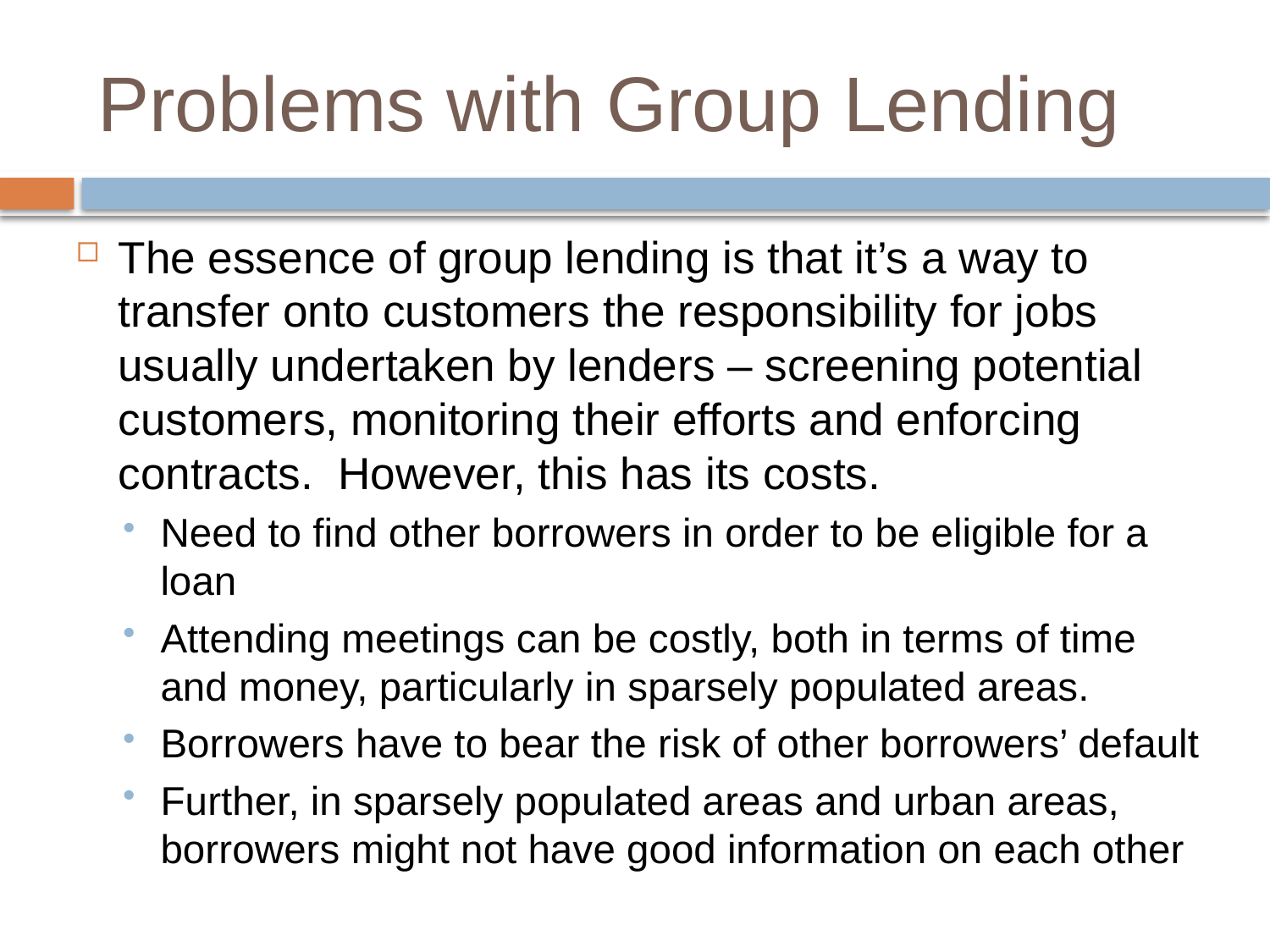

# Problems with Group Lending
The essence of group lending is that it’s a way to transfer onto customers the responsibility for jobs usually undertaken by lenders – screening potential customers, monitoring their efforts and enforcing contracts.  However, this has its costs.
Need to find other borrowers in order to be eligible for a loan
Attending meetings can be costly, both in terms of time and money, particularly in sparsely populated areas.
Borrowers have to bear the risk of other borrowers’ default
Further, in sparsely populated areas and urban areas, borrowers might not have good information on each other